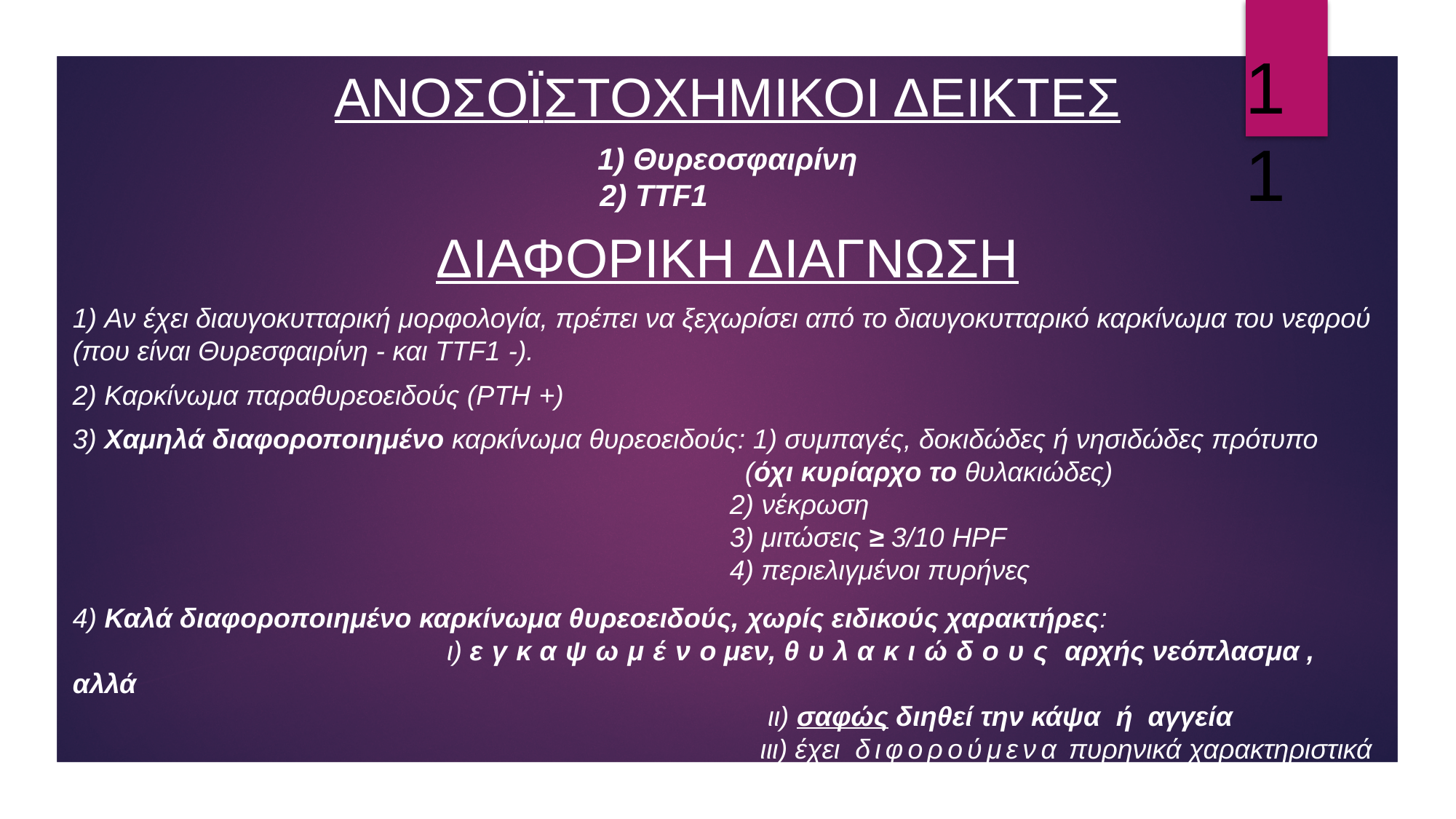

11
ΑΝΟΣΟΪΣΤΟΧΗΜΙΚΟΙ ΔΕΙΚΤΕΣ
1) Θυρεοσφαιρίνη
   2) TTF1
ΔΙΑΦΟΡΙΚΗ ΔΙΑΓΝΩΣΗ
1) Αν έχει διαυγοκυτταρική μορφολογία, πρέπει να ξεχωρίσει από το διαυγοκυτταρικό καρκίνωμα του νεφρού (που είναι Θυρεσφαιρίνη - και TTF1 -).
2) Καρκίνωμα παραθυρεοειδούς (PTH +)
3) Χαμηλά διαφοροποιημένο καρκίνωμα θυρεοειδούς: 1) συμπαγές, δοκιδώδες ή νησιδώδες πρότυπο
                                                                                        (όχι κυρίαρχο το θυλακιώδες)
                                                                                      2) νέκρωση
                                                                                      3) μιτώσεις ≥ 3/10 HPF
                                                                                      4) περιελιγμένοι πυρήνες
4) Καλά διαφοροποιημένο καρκίνωμα θυρεοειδούς, χωρίς ειδικούς χαρακτήρες:
                                                 ι) εγκαψωμένο μεν, θυλακιώδους αρχής νεόπλασμα , αλλά
                                                                                           ιι) σαφώς διηθεί την κάψα  ή  αγγεία
                                                                                          ιιι) έχει  διφορούμενα πυρηνικά χαρακτηριστικά           θηλώδους  θυρεοειδικού καρκινώματος.